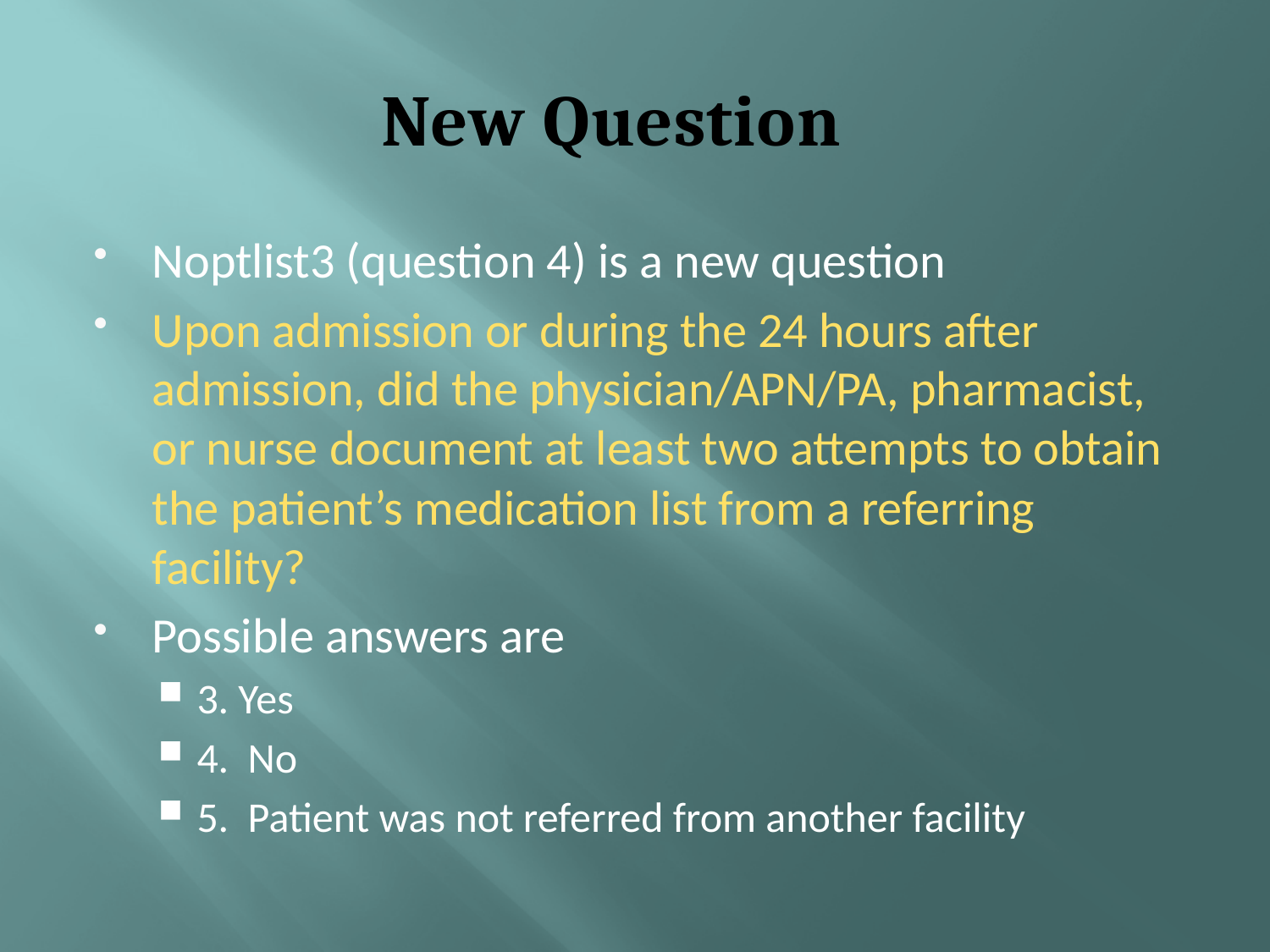

# New Question
Noptlist3 (question 4) is a new question
Upon admission or during the 24 hours after admission, did the physician/APN/PA, pharmacist, or nurse document at least two attempts to obtain the patient’s medication list from a referring facility?
Possible answers are
3. Yes
4.  No
5.  Patient was not referred from another facility